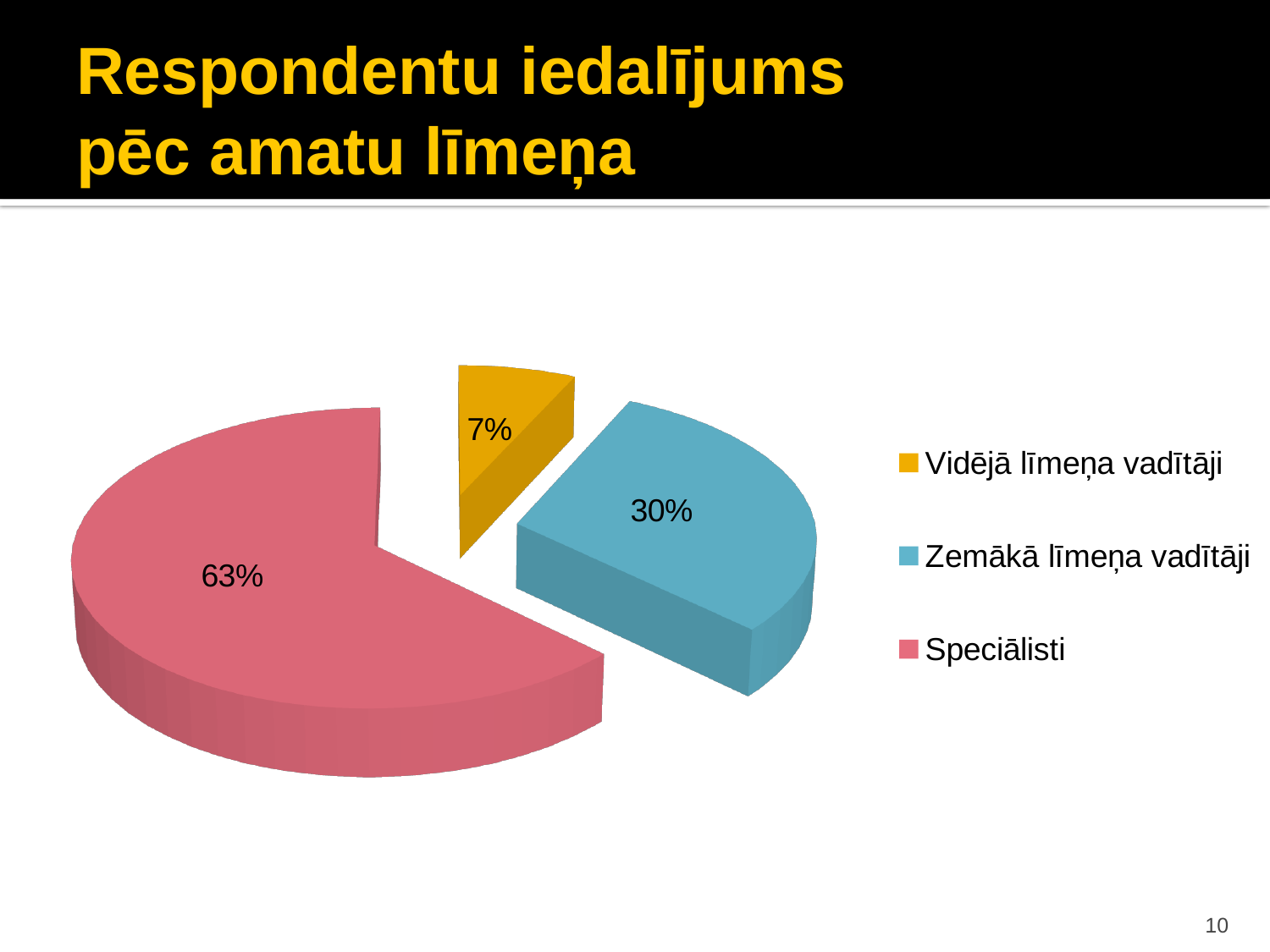

# Respondentu iedalījums pēc amatu līmeņa

[unsupported chart]

10